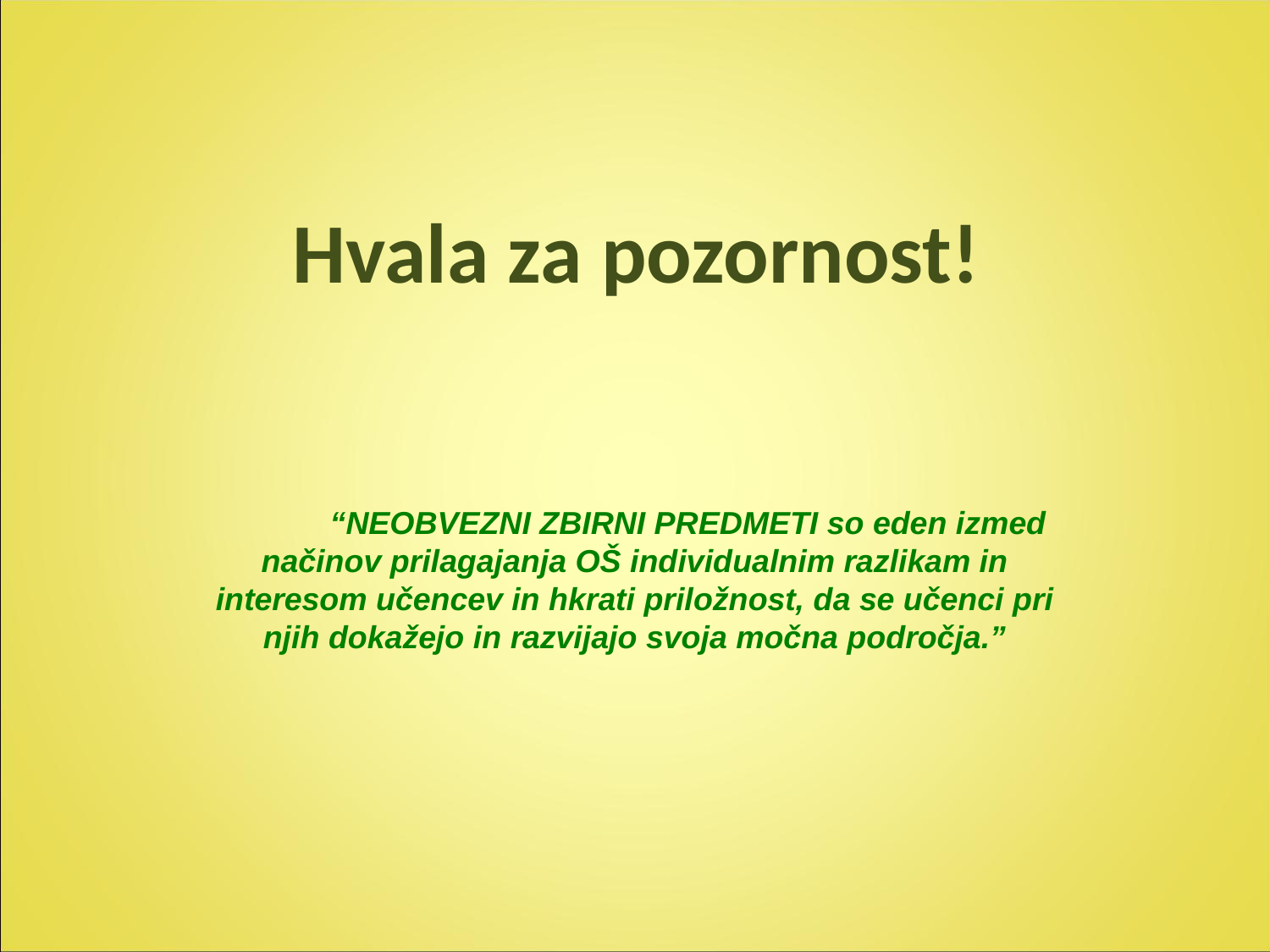

# Hvala za pozornost!
            “NEOBVEZNI ZBIRNI PREDMETI so eden izmed načinov prilagajanja OŠ individualnim razlikam in interesom učencev in hkrati priložnost, da se učenci pri njih dokažejo in razvijajo svoja močna področja.”